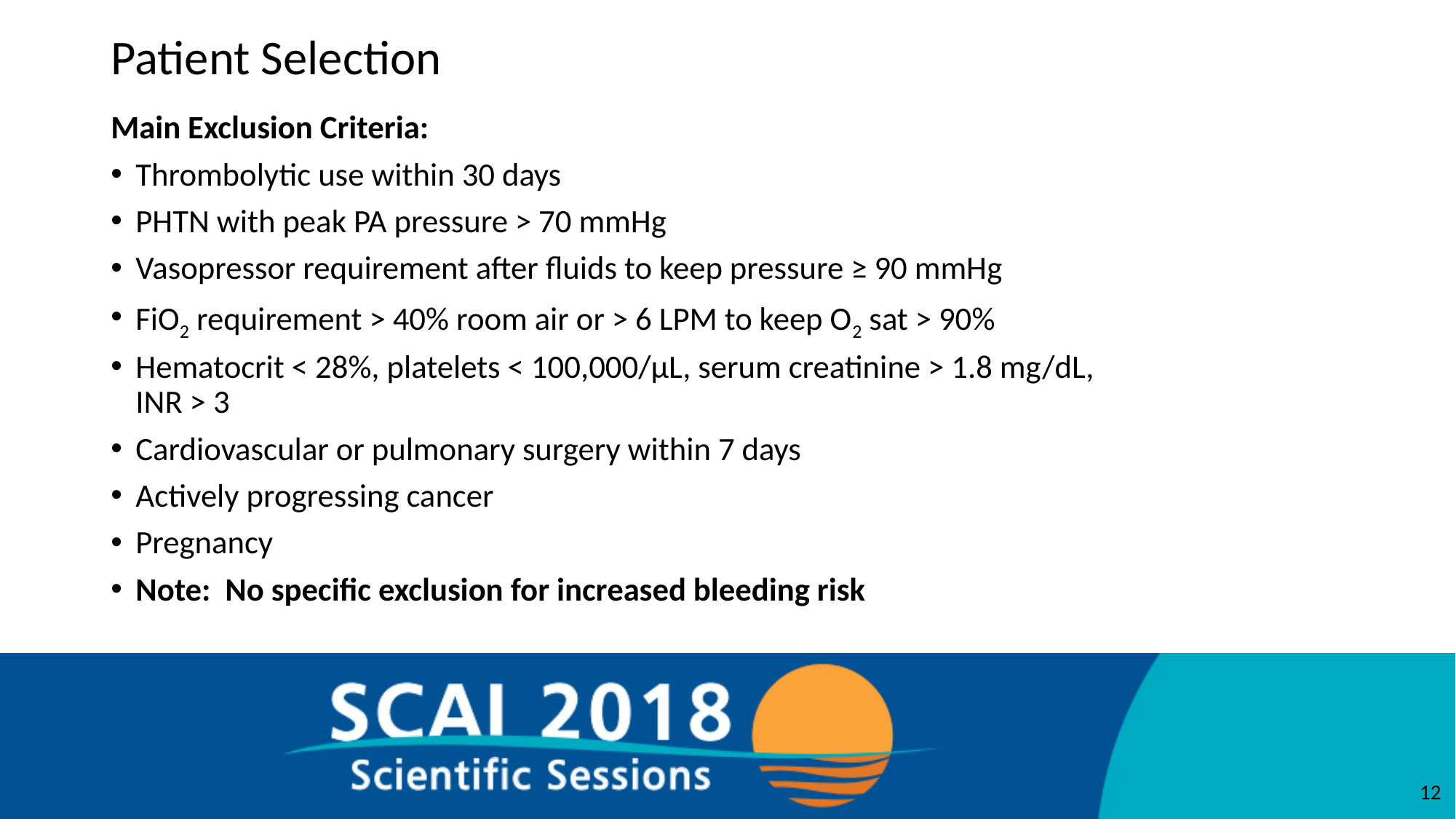

# Patient Selection
Main Exclusion Criteria:
Thrombolytic use within 30 days
PHTN with peak PA pressure > 70 mmHg
Vasopressor requirement after fluids to keep pressure ≥ 90 mmHg
FiO2 requirement > 40% room air or > 6 LPM to keep O2 sat > 90%
Hematocrit < 28%, platelets < 100,000/µL, serum creatinine > 1.8 mg/dL, INR > 3
Cardiovascular or pulmonary surgery within 7 days
Actively progressing cancer
Pregnancy
Note:  No specific exclusion for increased bleeding risk
12